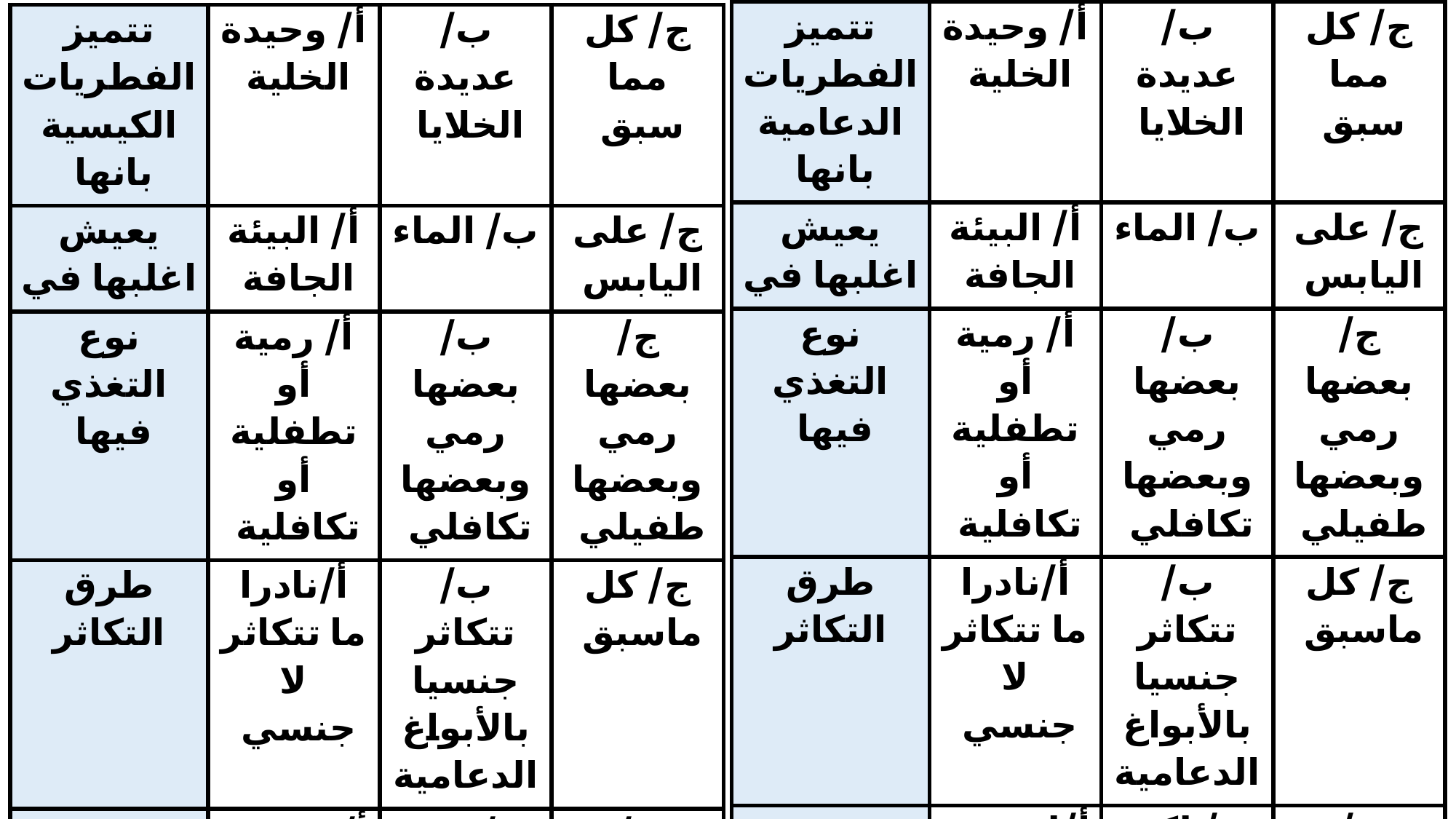

| تتميز الفطريات الدعامية بانها | أ/ وحيدة الخلية | ب/ عديدة الخلايا | ج/ كل مما سبق |
| --- | --- | --- | --- |
| يعيش اغلبها في | أ/ البيئة الجافة | ب/ الماء | ج/ على اليابس |
| نوع التغذي فيها | أ/ رمية أو تطفلية أو تكافلية | ب/بعضها رمي وبعضها تكافلي | ج/ بعضها رمي وبعضها طفيلي |
| طرق التكاثر | أ/نادرا ما تتكاثر لا جنسي | ب/ تتكاثر جنسيا بالأبواغ الدعامية | ج/ كل ماسبق |
| ينمو الجسم الثمري فيها بسرعة | أ/لسرعة تكون خلايا جديدة | ب/ لكبر حجم الخلية | ج/ لوجود نواتين في الخلية |
| من الفطريات الدعامية | أ/فطر عش الغراب | ب/ فطر عفن الخبز | ج/ فطر الخميرة |
| تتميز الفطريات الكيسية بانها | أ/ وحيدة الخلية | ب/ عديدة الخلايا | ج/ كل مما سبق |
| --- | --- | --- | --- |
| يعيش اغلبها في | أ/ البيئة الجافة | ب/ الماء | ج/ على اليابس |
| نوع التغذي فيها | أ/ رمية أو تطفلية أو تكافلية | ب/بعضها رمي وبعضها تكافلي | ج/ بعضها رمي وبعضها طفيلي |
| طرق التكاثر | أ/نادرا ما تتكاثر لا جنسي | ب/ تتكاثر جنسيا بالأبواغ الدعامية | ج/ كل ماسبق |
| ينمو الجسم الثمري فيها بسرعة | أ/لسرعة تكون خلايا جديدة | ب/ لكبر حجم الخلية | ج/ لوجود نواتين في الخلية |
| من الفطريات الدعامية | أ/فطر عش الغراب | ب/ فطر عفن الخبز | ج/ فطر الخميرة |